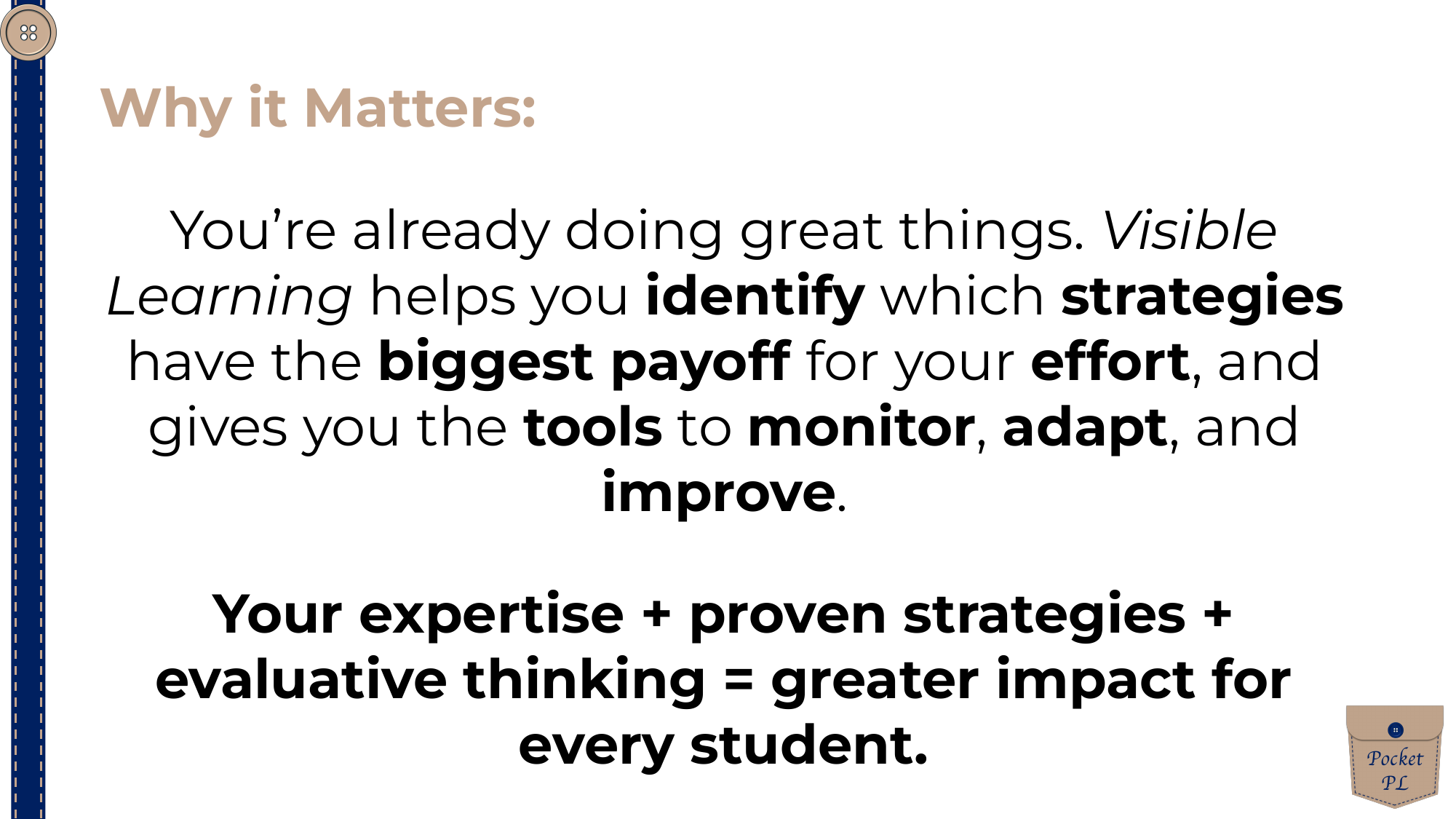

Why it Matters:
You’re already doing great things. Visible Learning helps you identify which strategies have the biggest payoff for your effort, and gives you the tools to monitor, adapt, and improve.

Your expertise + proven strategies + evaluative thinking = greater impact for every student.